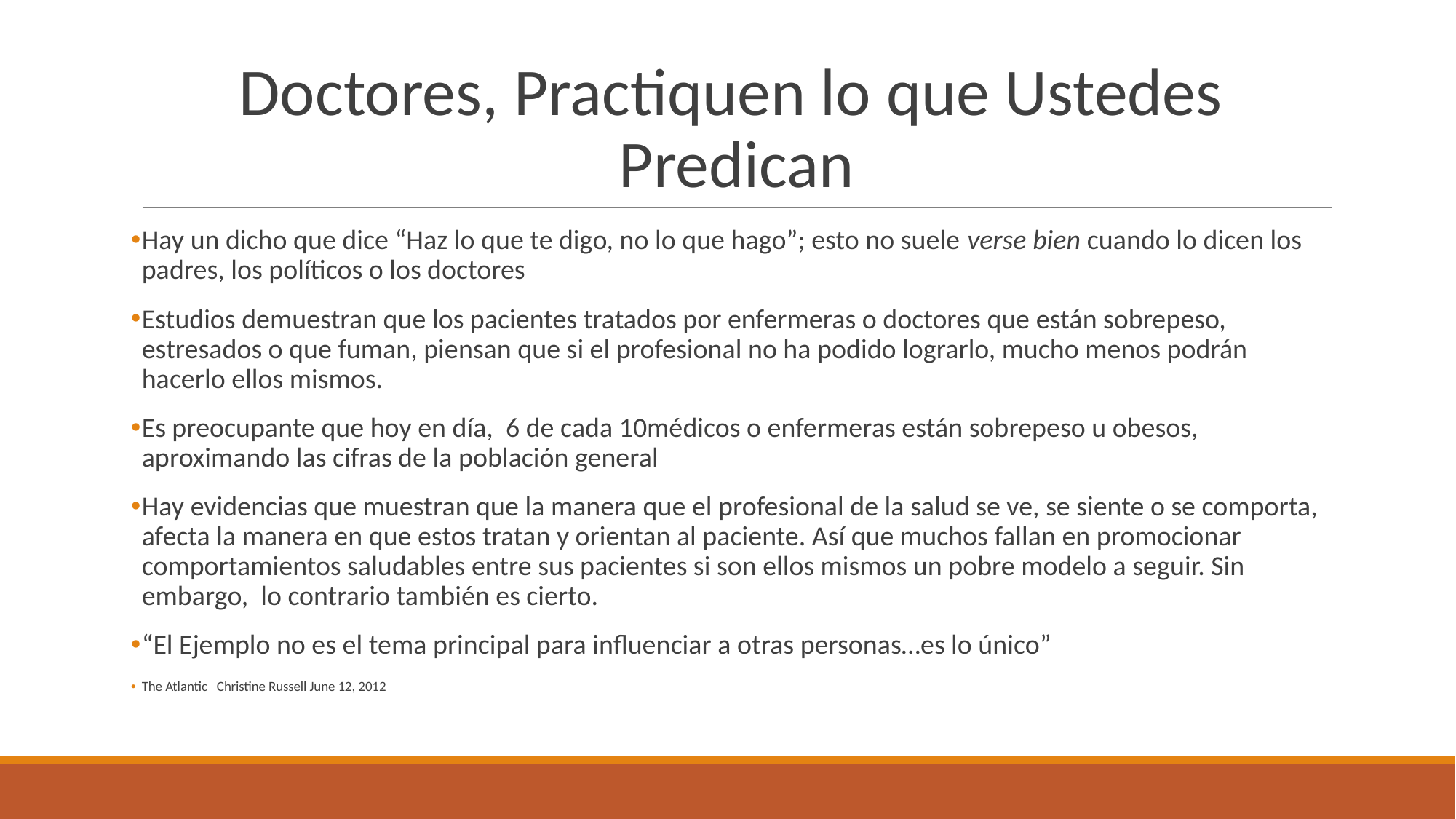

# Doctores, Practiquen lo que Ustedes Predican
Hay un dicho que dice “Haz lo que te digo, no lo que hago”; esto no suele verse bien cuando lo dicen los padres, los políticos o los doctores
Estudios demuestran que los pacientes tratados por enfermeras o doctores que están sobrepeso, estresados o que fuman, piensan que si el profesional no ha podido lograrlo, mucho menos podrán hacerlo ellos mismos.
Es preocupante que hoy en día,  6 de cada 10médicos o enfermeras están sobrepeso u obesos,  aproximando las cifras de la población general
Hay evidencias que muestran que la manera que el profesional de la salud se ve, se siente o se comporta, afecta la manera en que estos tratan y orientan al paciente. Así que muchos fallan en promocionar comportamientos saludables entre sus pacientes si son ellos mismos un pobre modelo a seguir. Sin embargo,  lo contrario también es cierto.
“El Ejemplo no es el tema principal para influenciar a otras personas…es lo único”
The Atlantic   Christine Russell June 12, 2012